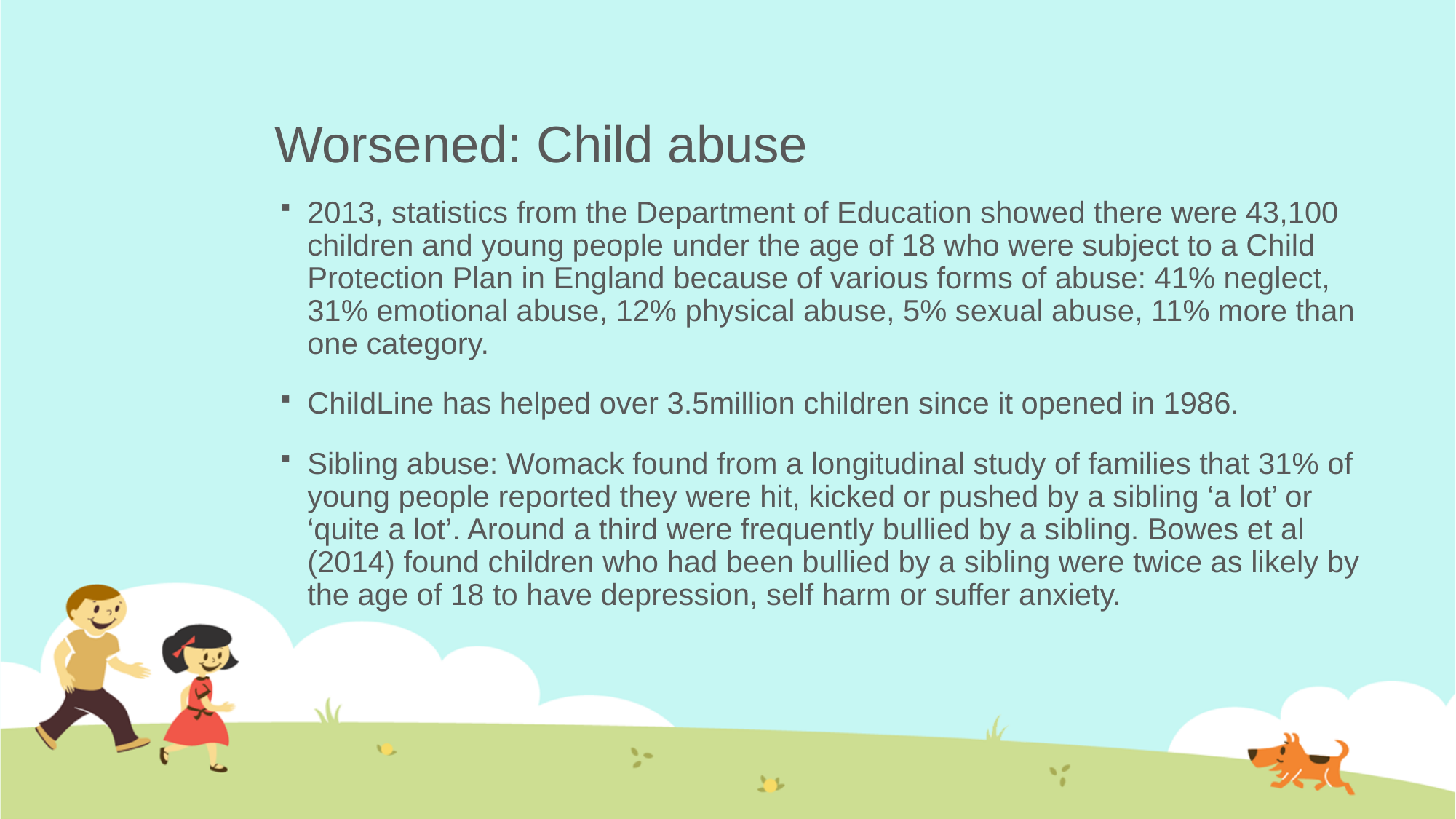

# Worsened: Child abuse
2013, statistics from the Department of Education showed there were 43,100 children and young people under the age of 18 who were subject to a Child Protection Plan in England because of various forms of abuse: 41% neglect, 31% emotional abuse, 12% physical abuse, 5% sexual abuse, 11% more than one category.
ChildLine has helped over 3.5million children since it opened in 1986.
Sibling abuse: Womack found from a longitudinal study of families that 31% of young people reported they were hit, kicked or pushed by a sibling ‘a lot’ or ‘quite a lot’. Around a third were frequently bullied by a sibling. Bowes et al (2014) found children who had been bullied by a sibling were twice as likely by the age of 18 to have depression, self harm or suffer anxiety.